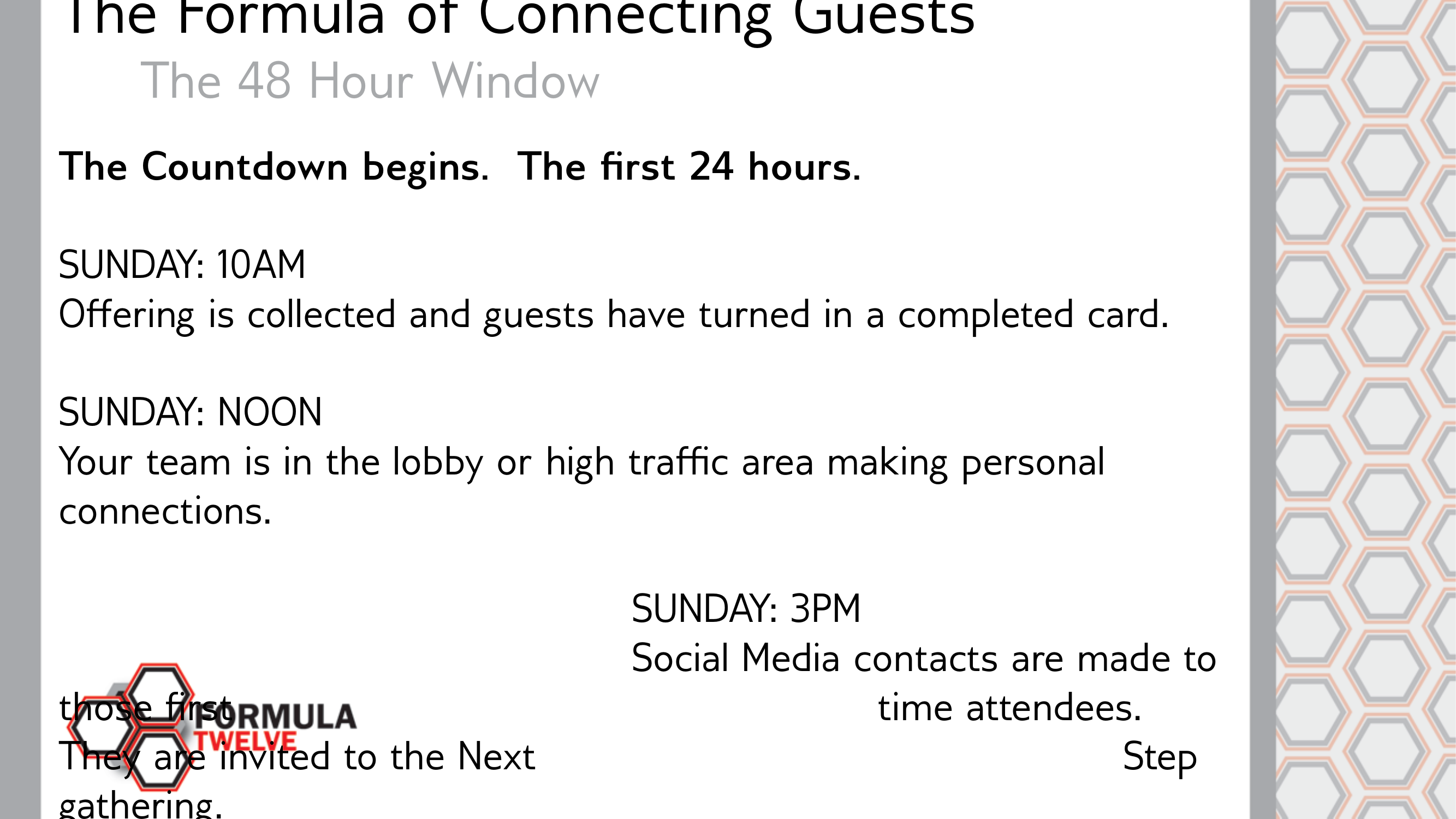

The Formula of Connecting Guests
	The 48 Hour Window

The Countdown begins.  The first 24 hours.

SUNDAY: 10AM
Offering is collected and guests have turned in a completed card.

SUNDAY: NOON
Your team is in the lobby or high traffic area making personal connections.

							SUNDAY: 3PM
							Social Media contacts are made to those first 								time attendees.  They are invited to the Next 								Step gathering.